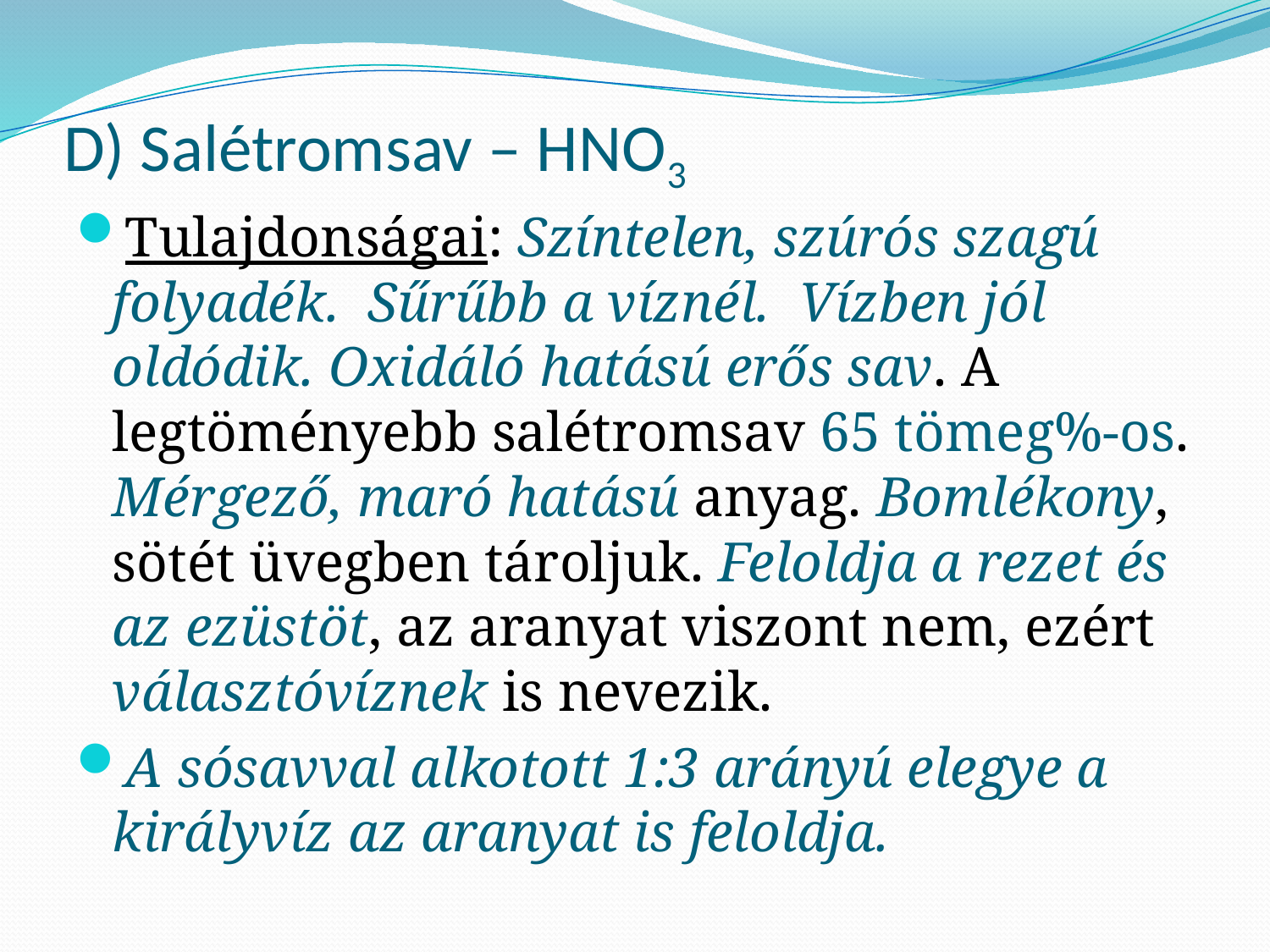

# D) Salétromsav – HNO3
Tulajdonságai: Színtelen, szúrós szagú folyadék.  Sűrűbb a víznél.  Vízben jól oldódik. Oxidáló hatású erős sav. A legtöményebb salétromsav 65 tömeg%-os. Mérgező, maró hatású anyag. Bomlékony, sötét üvegben tároljuk. Feloldja a rezet és az ezüstöt, az aranyat viszont nem, ezért választóvíznek is nevezik.
A sósavval alkotott 1:3 arányú elegye a királyvíz az aranyat is feloldja.